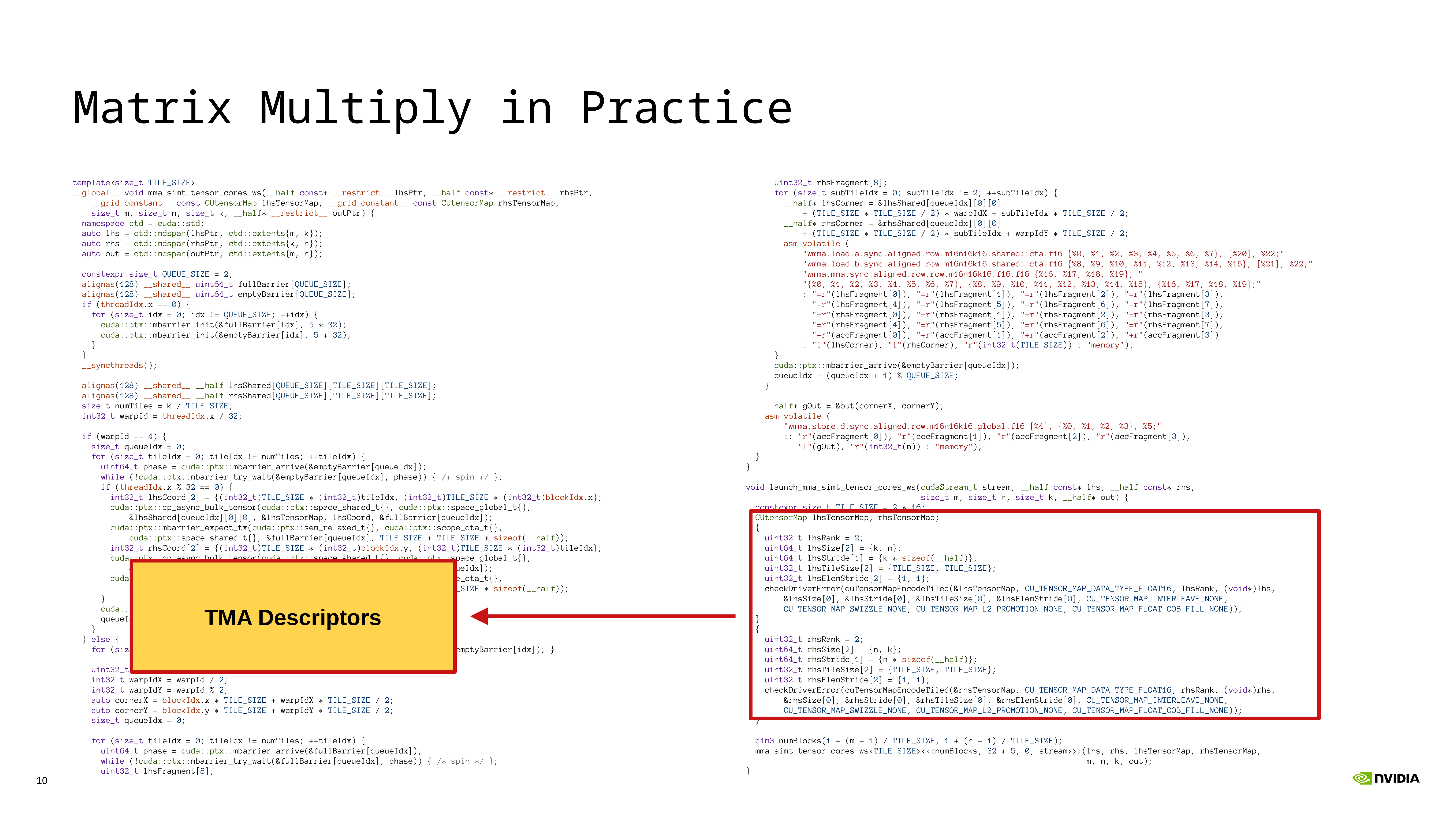

# Matrix Multiply in Practice
template<size_t TILE_SIZE>
__global__ void mma_simt_tensor_cores_ws(__half const* __restrict__ lhsPtr, __half const* __restrict__ rhsPtr,
    __grid_constant__ const CUtensorMap lhsTensorMap, __grid_constant__ const CUtensorMap rhsTensorMap,
    size_t m, size_t n, size_t k, __half* __restrict__ outPtr) {
  namespace ctd = cuda::std;
  auto lhs = ctd::mdspan(lhsPtr, ctd::extents{m, k});
  auto rhs = ctd::mdspan(rhsPtr, ctd::extents{k, n});
  auto out = ctd::mdspan(outPtr, ctd::extents{m, n});

  constexpr size_t QUEUE_SIZE = 2;
  alignas(128) __shared__ uint64_t fullBarrier[QUEUE_SIZE];
  alignas(128) __shared__ uint64_t emptyBarrier[QUEUE_SIZE];
  if (threadIdx.x == 0) {
    for (size_t idx = 0; idx != QUEUE_SIZE; ++idx) {
      cuda::ptx::mbarrier_init(&fullBarrier[idx], 5 * 32);
      cuda::ptx::mbarrier_init(&emptyBarrier[idx], 5 * 32);
    }
  }
  __syncthreads();

  alignas(128) __shared__ __half lhsShared[QUEUE_SIZE][TILE_SIZE][TILE_SIZE];
  alignas(128) __shared__ __half rhsShared[QUEUE_SIZE][TILE_SIZE][TILE_SIZE];
  size_t numTiles = k / TILE_SIZE;
  int32_t warpId = threadIdx.x / 32;

  if (warpId == 4) {
    size_t queueIdx = 0;
    for (size_t tileIdx = 0; tileIdx != numTiles; ++tileIdx) {
      uint64_t phase = cuda::ptx::mbarrier_arrive(&emptyBarrier[queueIdx]);
      while (!cuda::ptx::mbarrier_try_wait(&emptyBarrier[queueIdx], phase)) { /* spin */ };
      if (threadIdx.x % 32 == 0) {
        int32_t lhsCoord[2] = {(int32_t)TILE_SIZE * (int32_t)tileIdx, (int32_t)TILE_SIZE * (int32_t)blockIdx.x};
        cuda::ptx::cp_async_bulk_tensor(cuda::ptx::space_shared_t{}, cuda::ptx::space_global_t{},
            &lhsShared[queueIdx][0][0], &lhsTensorMap, lhsCoord, &fullBarrier[queueIdx]);
        cuda::ptx::mbarrier_expect_tx(cuda::ptx::sem_relaxed_t{}, cuda::ptx::scope_cta_t{},
            cuda::ptx::space_shared_t{}, &fullBarrier[queueIdx], TILE_SIZE * TILE_SIZE * sizeof(__half));
        int32_t rhsCoord[2] = {(int32_t)TILE_SIZE * (int32_t)blockIdx.y, (int32_t)TILE_SIZE * (int32_t)tileIdx};
        cuda::ptx::cp_async_bulk_tensor(cuda::ptx::space_shared_t{}, cuda::ptx::space_global_t{},
            &rhsShared[queueIdx][0][0], &rhsTensorMap, rhsCoord, &fullBarrier[queueIdx]);
        cuda::ptx::mbarrier_expect_tx(cuda::ptx::sem_relaxed_t{}, cuda::ptx::scope_cta_t{},
            cuda::ptx::space_shared_t{}, &fullBarrier[queueIdx], TILE_SIZE * TILE_SIZE * sizeof(__half));
      }
      cuda::ptx::mbarrier_arrive(&fullBarrier[queueIdx]);
      queueIdx = (queueIdx + 1) % QUEUE_SIZE;
    }
  } else {
    for (size_t idx = 0; idx != QUEUE_SIZE; ++idx) { cuda::ptx::mbarrier_arrive(&emptyBarrier[idx]); }

    uint32_t accFragment[4] = {0, 0, 0, 0};
    int32_t warpIdX = warpId / 2;
    int32_t warpIdY = warpId % 2;
    auto cornerX = blockIdx.x * TILE_SIZE + warpIdX * TILE_SIZE / 2;
    auto cornerY = blockIdx.y * TILE_SIZE + warpIdY * TILE_SIZE / 2;
    size_t queueIdx = 0;

    for (size_t tileIdx = 0; tileIdx != numTiles; ++tileIdx) {
      uint64_t phase = cuda::ptx::mbarrier_arrive(&fullBarrier[queueIdx]);
      while (!cuda::ptx::mbarrier_try_wait(&fullBarrier[queueIdx], phase)) { /* spin */ };
      uint32_t lhsFragment[8];
      uint32_t rhsFragment[8];
      for (size_t subTileIdx = 0; subTileIdx != 2; ++subTileIdx) {
        __half* lhsCorner = &lhsShared[queueIdx][0][0]
            + (TILE_SIZE * TILE_SIZE / 2) * warpIdX + subTileIdx * TILE_SIZE / 2;
        __half* rhsCorner = &rhsShared[queueIdx][0][0]
            + (TILE_SIZE * TILE_SIZE / 2) * subTileIdx + warpIdY * TILE_SIZE / 2;
        asm volatile (
            "wmma.load.a.sync.aligned.row.m16n16k16.shared::cta.f16 {%0, %1, %2, %3, %4, %5, %6, %7}, [%20], %22;"
            "wmma.load.b.sync.aligned.row.m16n16k16.shared::cta.f16 {%8, %9, %10, %11, %12, %13, %14, %15}, [%21], %22;"
            "wmma.mma.sync.aligned.row.row.m16n16k16.f16.f16 {%16, %17, %18, %19}, "
            "{%0, %1, %2, %3, %4, %5, %6, %7}, {%8, %9, %10, %11, %12, %13, %14, %15}, {%16, %17, %18, %19};"
            : "=r"(lhsFragment[0]), "=r"(lhsFragment[1]), "=r"(lhsFragment[2]), "=r"(lhsFragment[3]),
              "=r"(lhsFragment[4]), "=r"(lhsFragment[5]), "=r"(lhsFragment[6]), "=r"(lhsFragment[7]),
              "=r"(rhsFragment[0]), "=r"(rhsFragment[1]), "=r"(rhsFragment[2]), "=r"(rhsFragment[3]),
              "=r"(rhsFragment[4]), "=r"(rhsFragment[5]), "=r"(rhsFragment[6]), "=r"(rhsFragment[7]),
              "+r"(accFragment[0]), "+r"(accFragment[1]), "+r"(accFragment[2]), "+r"(accFragment[3])
            : "l"(lhsCorner), "l"(rhsCorner), "r"(int32_t(TILE_SIZE)) : "memory");
      }
      cuda::ptx::mbarrier_arrive(&emptyBarrier[queueIdx]);
      queueIdx = (queueIdx + 1) % QUEUE_SIZE;
    }

    __half* gOut = &out(cornerX, cornerY);
    asm volatile (
        "wmma.store.d.sync.aligned.row.m16n16k16.global.f16 [%4], {%0, %1, %2, %3}, %5;"
        :: "r"(accFragment[0]), "r"(accFragment[1]), "r"(accFragment[2]), "r"(accFragment[3]),
           "l"(gOut), "r"(int32_t(n)) : "memory");
  }
}

void launch_mma_simt_tensor_cores_ws(cudaStream_t stream, __half const* lhs, __half const* rhs,
                                     size_t m, size_t n, size_t k, __half* out) {
  constexpr size_t TILE_SIZE = 2 * 16;
  CUtensorMap lhsTensorMap, rhsTensorMap;
  {
    uint32_t lhsRank = 2;
    uint64_t lhsSize[2] = {k, m};
    uint64_t lhsStride[1] = {k * sizeof(__half)};
    uint32_t lhsTileSize[2] = {TILE_SIZE, TILE_SIZE};
    uint32_t lhsElemStride[2] = {1, 1};
    checkDriverError(cuTensorMapEncodeTiled(&lhsTensorMap, CU_TENSOR_MAP_DATA_TYPE_FLOAT16, lhsRank, (void*)lhs,
        &lhsSize[0], &lhsStride[0], &lhsTileSize[0], &lhsElemStride[0], CU_TENSOR_MAP_INTERLEAVE_NONE,
        CU_TENSOR_MAP_SWIZZLE_NONE, CU_TENSOR_MAP_L2_PROMOTION_NONE, CU_TENSOR_MAP_FLOAT_OOB_FILL_NONE));
  }
  {
    uint32_t rhsRank = 2;
    uint64_t rhsSize[2] = {n, k};
    uint64_t rhsStride[1] = {n * sizeof(__half)};
    uint32_t rhsTileSize[2] = {TILE_SIZE, TILE_SIZE};
    uint32_t rhsElemStride[2] = {1, 1};
    checkDriverError(cuTensorMapEncodeTiled(&rhsTensorMap, CU_TENSOR_MAP_DATA_TYPE_FLOAT16, rhsRank, (void*)rhs,
        &rhsSize[0], &rhsStride[0], &rhsTileSize[0], &rhsElemStride[0], CU_TENSOR_MAP_INTERLEAVE_NONE,
        CU_TENSOR_MAP_SWIZZLE_NONE, CU_TENSOR_MAP_L2_PROMOTION_NONE, CU_TENSOR_MAP_FLOAT_OOB_FILL_NONE));
  }

  dim3 numBlocks(1 + (m - 1) / TILE_SIZE, 1 + (n - 1) / TILE_SIZE);
  mma_simt_tensor_cores_ws<TILE_SIZE><<<numBlocks, 32 * 5, 0, stream>>>(lhs, rhs, lhsTensorMap, rhsTensorMap,
                                                                        m, n, k, out);
}

TMA Descriptors
10